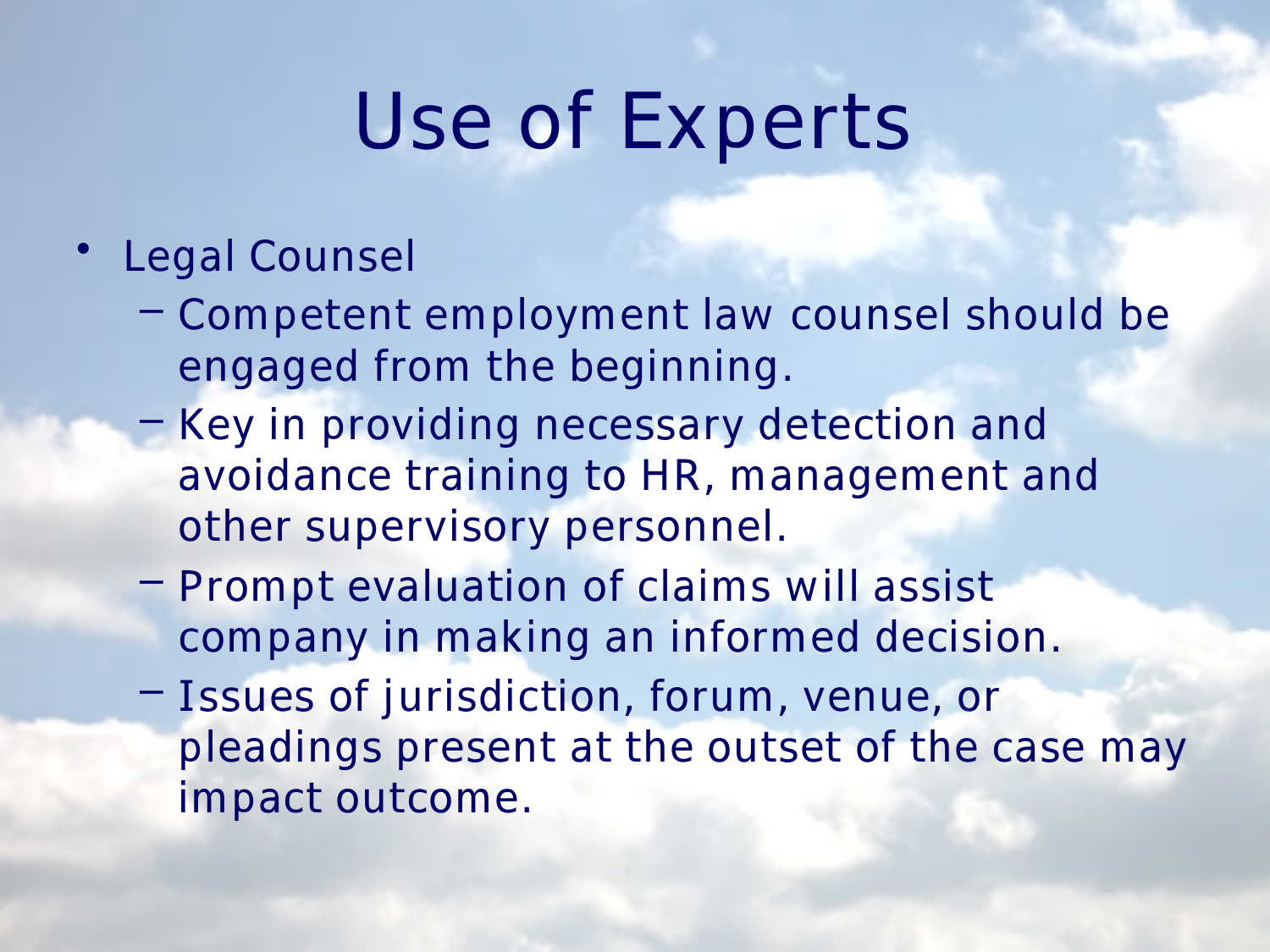

# Use of Experts
Legal Counsel
Competent employment law counsel should be engaged from the beginning.
Key in providing necessary detection and avoidance training to HR, management and other supervisory personnel.
Prompt evaluation of claims will assist company in making an informed decision.
Issues of jurisdiction, forum, venue, or pleadings present at the outset of the case may impact outcome.